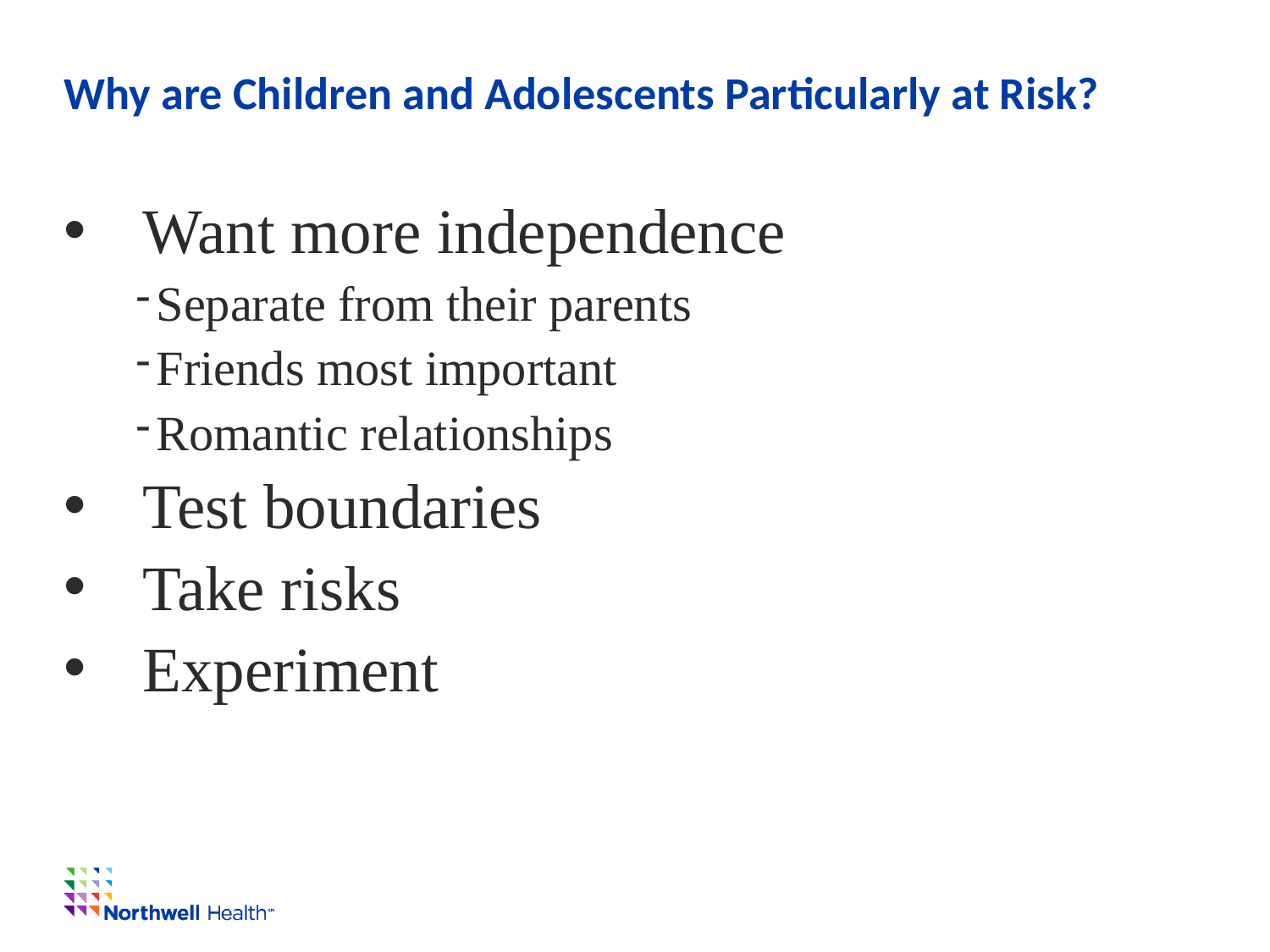

# Why are Children and Adolescents Particularly at Risk?
Want more independence
Separate from their parents
Friends most important
Romantic relationships
Test boundaries
Take risks
Experiment